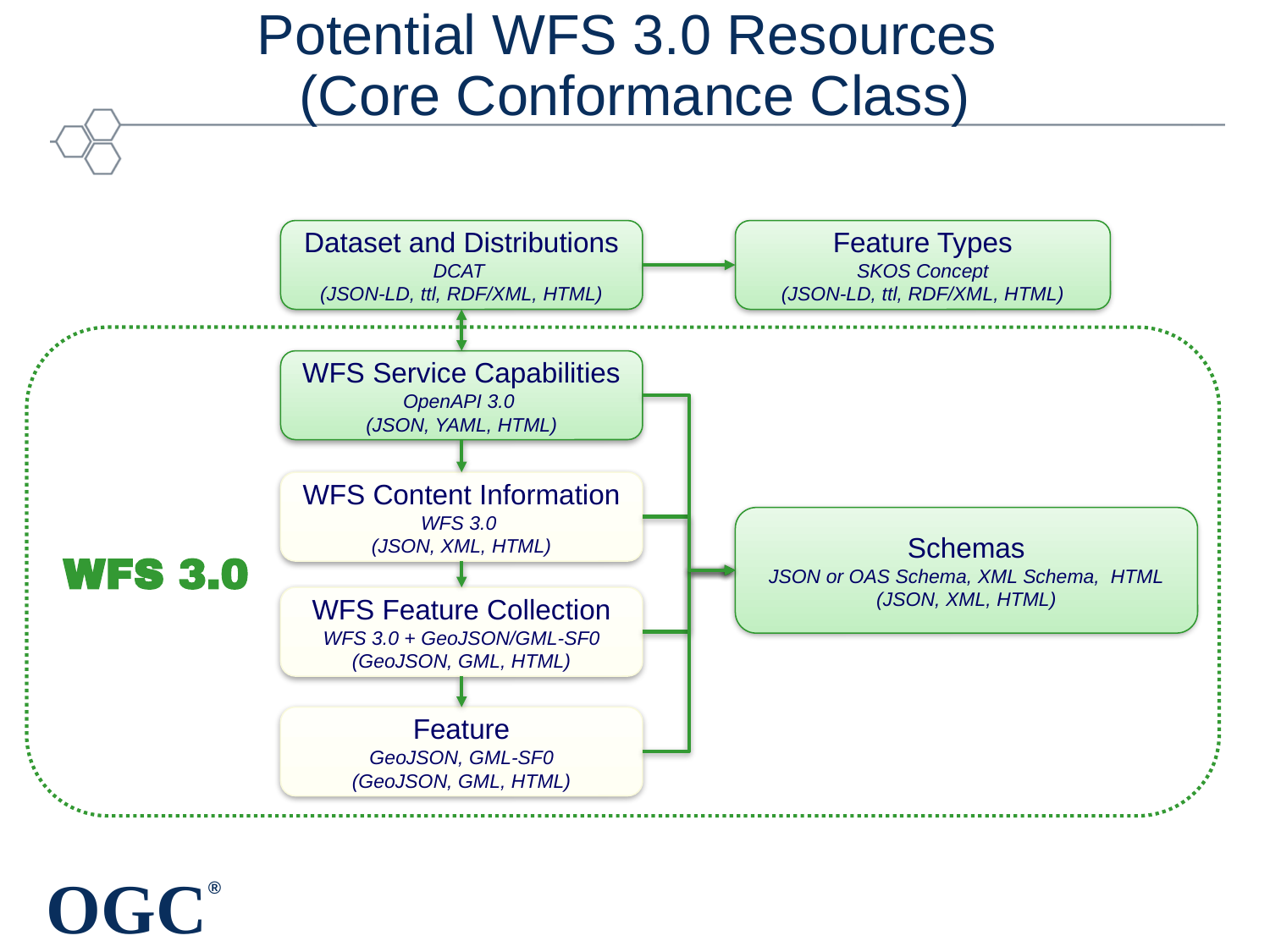

# Potential WFS 3.0 Resources (Core Conformance Class)
Dataset and Distributions
DCAT
(JSON-LD, ttl, RDF/XML, HTML)
Feature Types
SKOS Concept
(JSON-LD, ttl, RDF/XML, HTML)
WFS 3.0
WFS Service Capabilities
OpenAPI 3.0
(JSON, YAML, HTML)
WFS Content Information
WFS 3.0
(JSON, XML, HTML)
Schemas
JSON or OAS Schema, XML Schema,  HTML
(JSON, XML, HTML)
WFS Feature Collection
WFS 3.0 + GeoJSON/GML-SF0
(GeoJSON, GML, HTML)
Feature
GeoJSON, GML-SF0
(GeoJSON, GML, HTML)